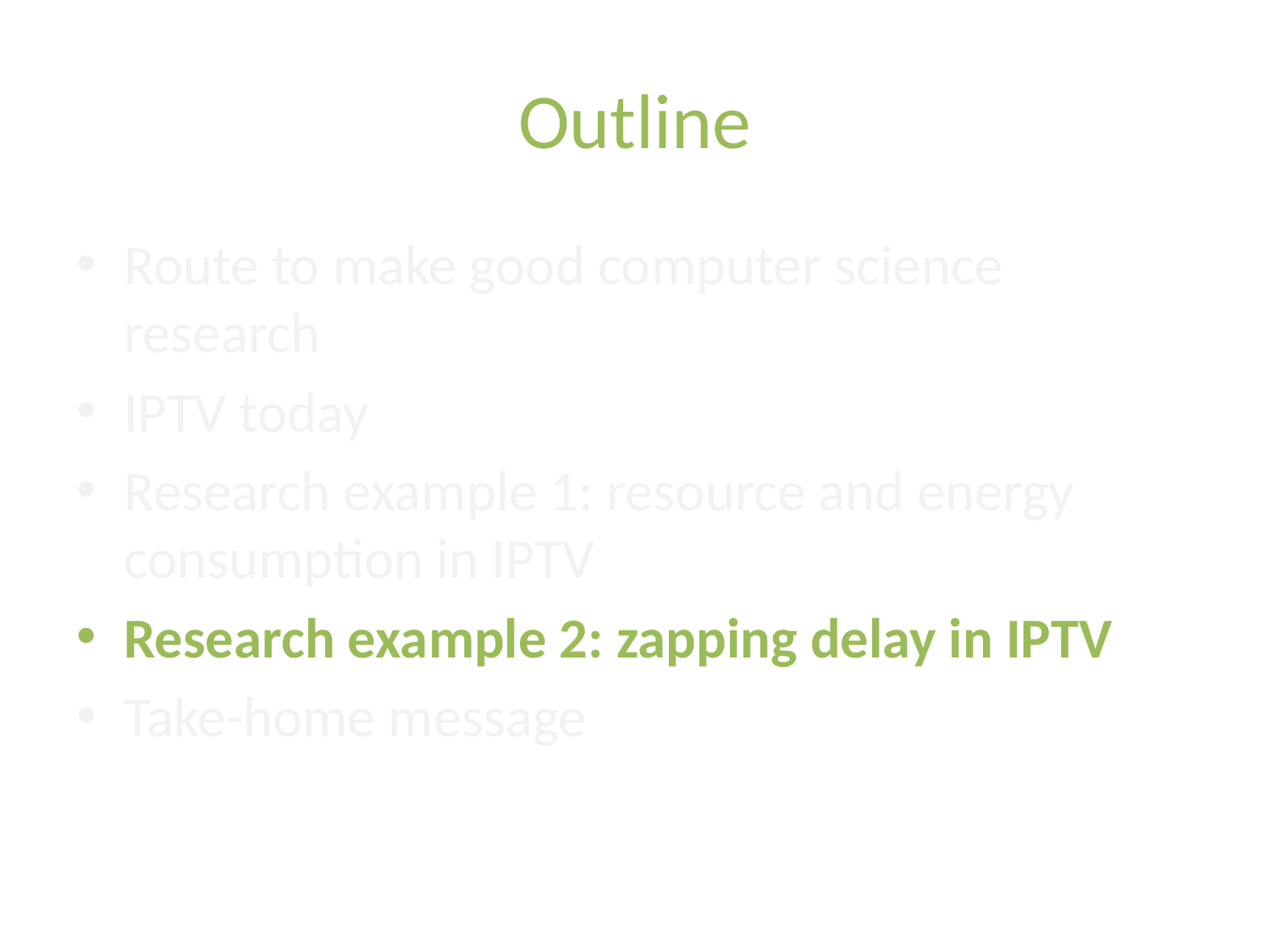

# Outline
Route to make good computer science research
IPTV today
Research example 1: resource and energy consumption in IPTV
Research example 2: zapping delay in IPTV
Take-home message